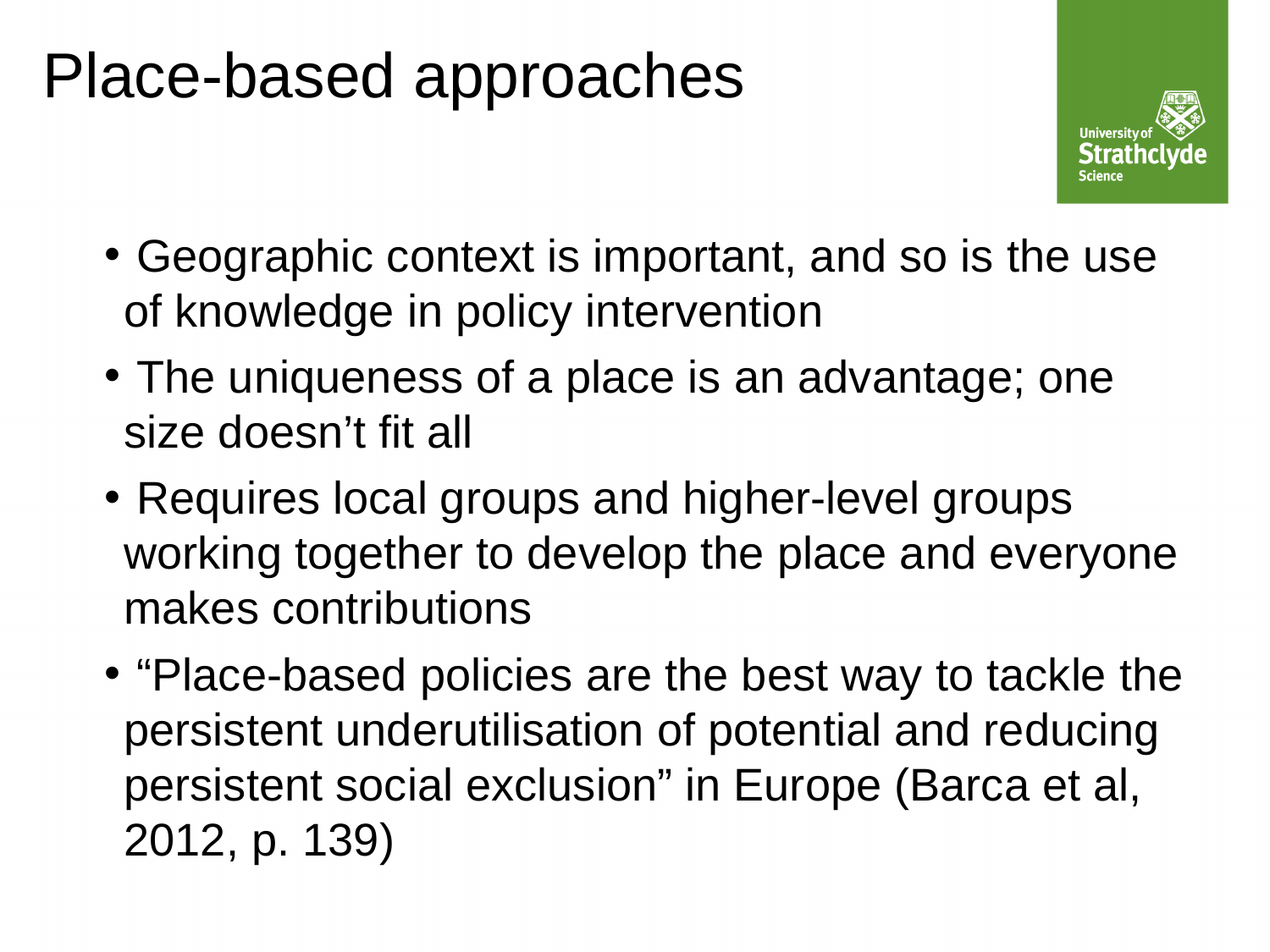

# Place-based approaches
 Geographic context is important, and so is the use of knowledge in policy intervention
 The uniqueness of a place is an advantage; one size doesn’t fit all
 Requires local groups and higher-level groups working together to develop the place and everyone makes contributions
 “Place-based policies are the best way to tackle the persistent underutilisation of potential and reducing persistent social exclusion” in Europe (Barca et al, 2012, p. 139)